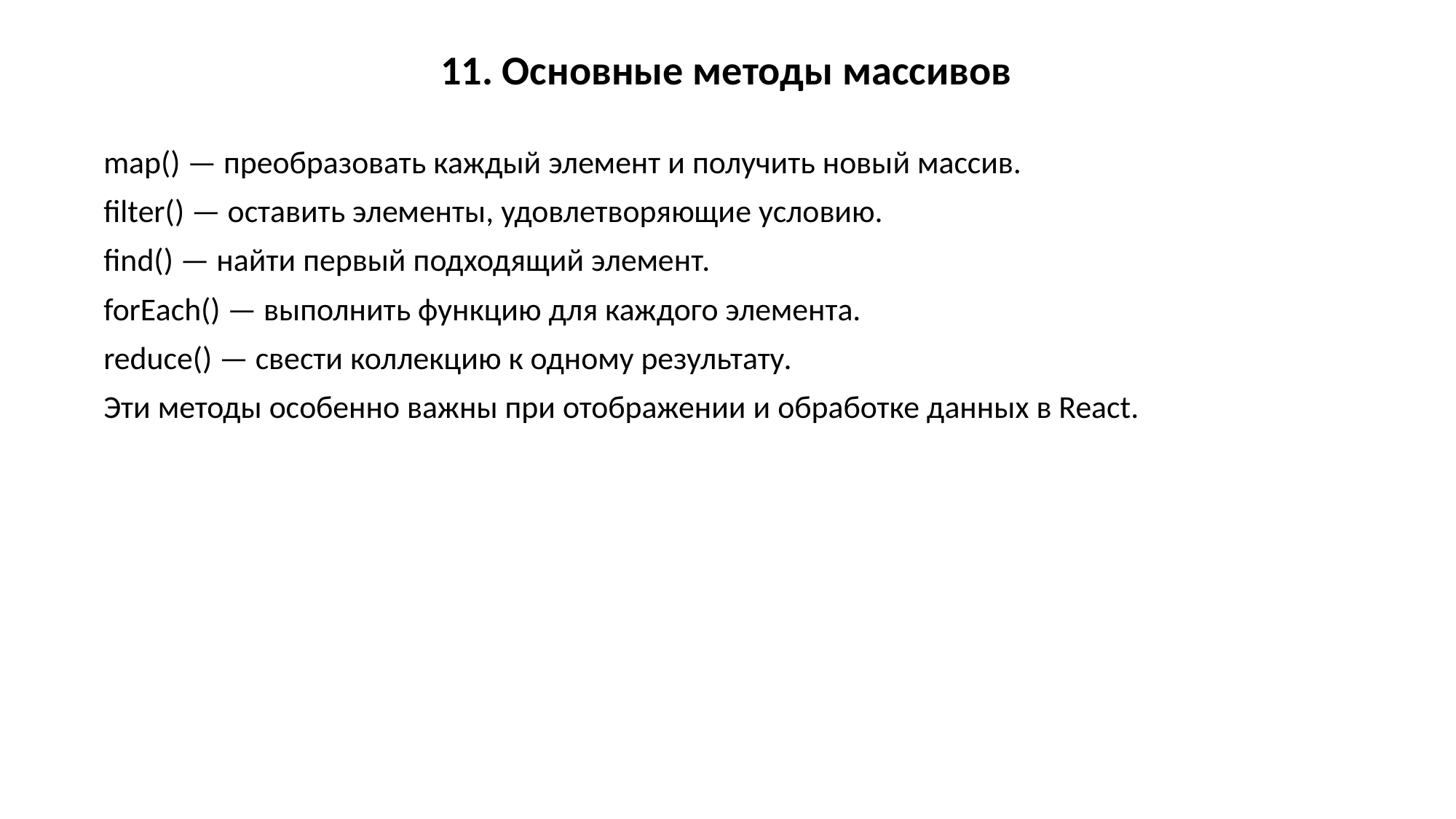

11. Основные методы массивов
map() — преобразовать каждый элемент и получить новый массив.
filter() — оставить элементы, удовлетворяющие условию.
find() — найти первый подходящий элемент.
forEach() — выполнить функцию для каждого элемента.
reduce() — свести коллекцию к одному результату.
Эти методы особенно важны при отображении и обработке данных в React.